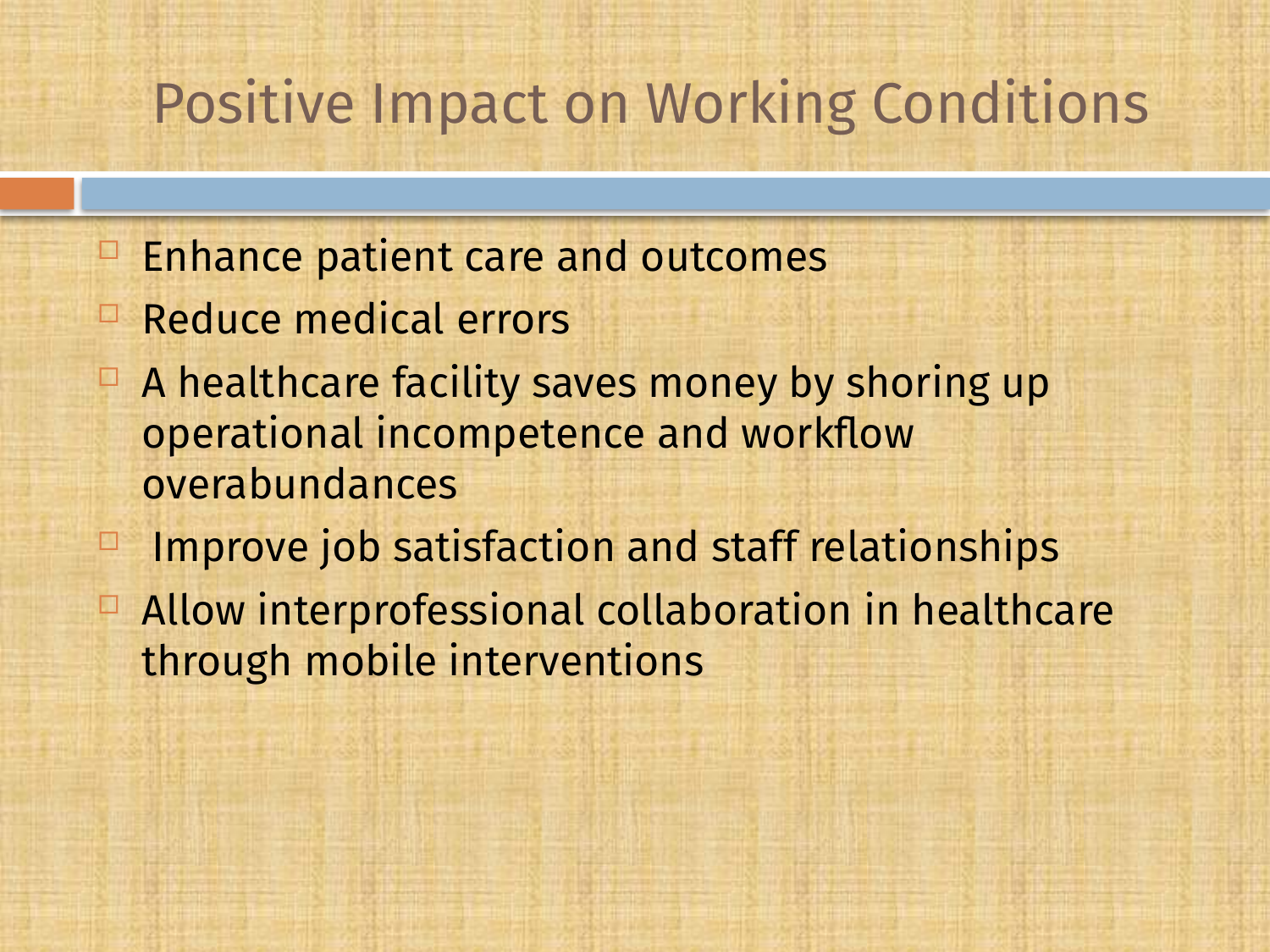

# Positive Impact on Working Conditions
Enhance patient care and outcomes
Reduce medical errors
A healthcare facility saves money by shoring up operational incompetence and workflow overabundances
 Improve job satisfaction and staff relationships
Allow interprofessional collaboration in healthcare through mobile interventions